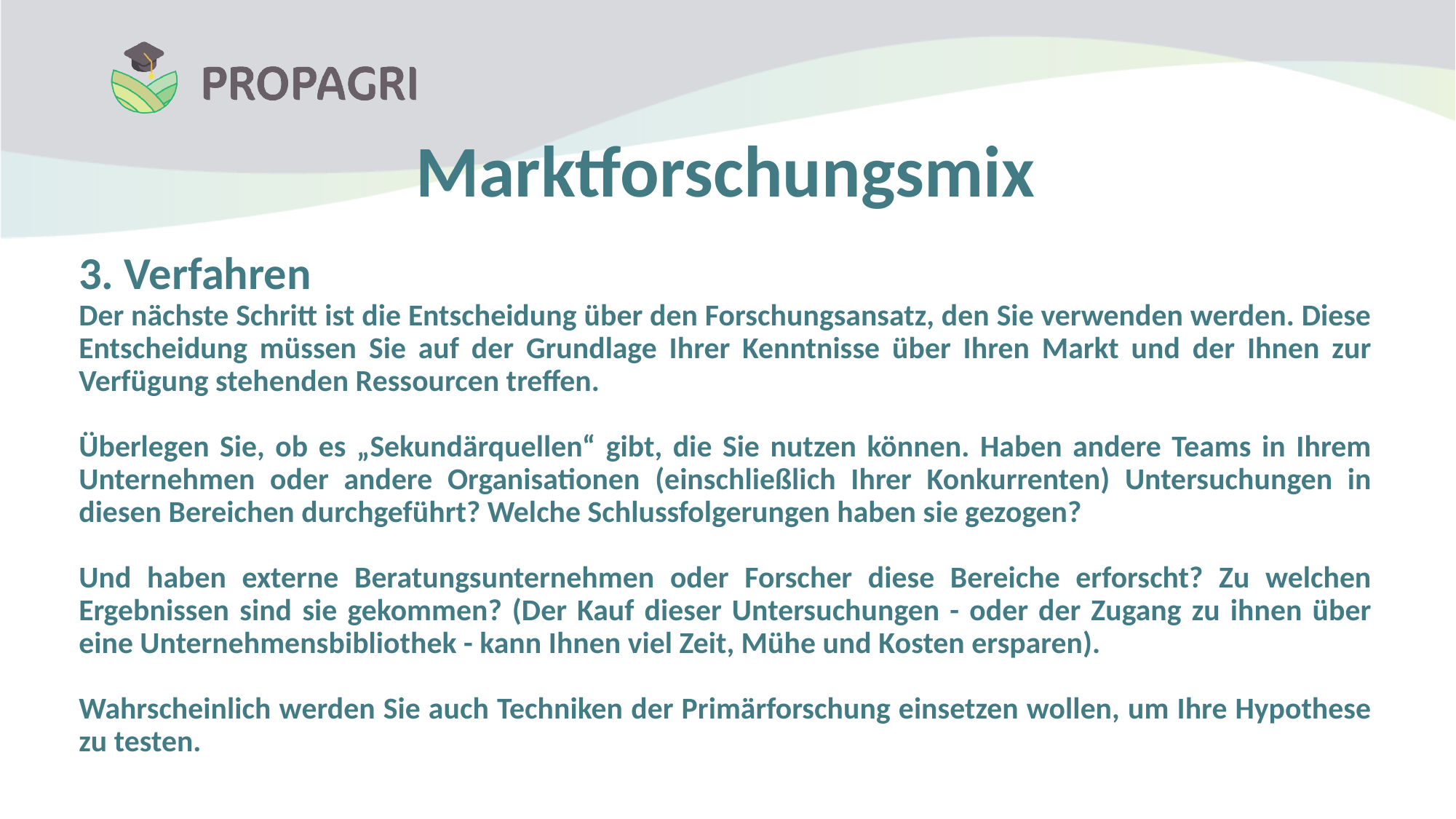

Marktforschungsmix

3. Verfahren
Der nächste Schritt ist die Entscheidung über den Forschungsansatz, den Sie verwenden werden. Diese Entscheidung müssen Sie auf der Grundlage Ihrer Kenntnisse über Ihren Markt und der Ihnen zur Verfügung stehenden Ressourcen treffen.

Überlegen Sie, ob es „Sekundärquellen“ gibt, die Sie nutzen können. Haben andere Teams in Ihrem Unternehmen oder andere Organisationen (einschließlich Ihrer Konkurrenten) Untersuchungen in diesen Bereichen durchgeführt? Welche Schlussfolgerungen haben sie gezogen?

Und haben externe Beratungsunternehmen oder Forscher diese Bereiche erforscht? Zu welchen Ergebnissen sind sie gekommen? (Der Kauf dieser Untersuchungen - oder der Zugang zu ihnen über eine Unternehmensbibliothek - kann Ihnen viel Zeit, Mühe und Kosten ersparen).

Wahrscheinlich werden Sie auch Techniken der Primärforschung einsetzen wollen, um Ihre Hypothese zu testen.